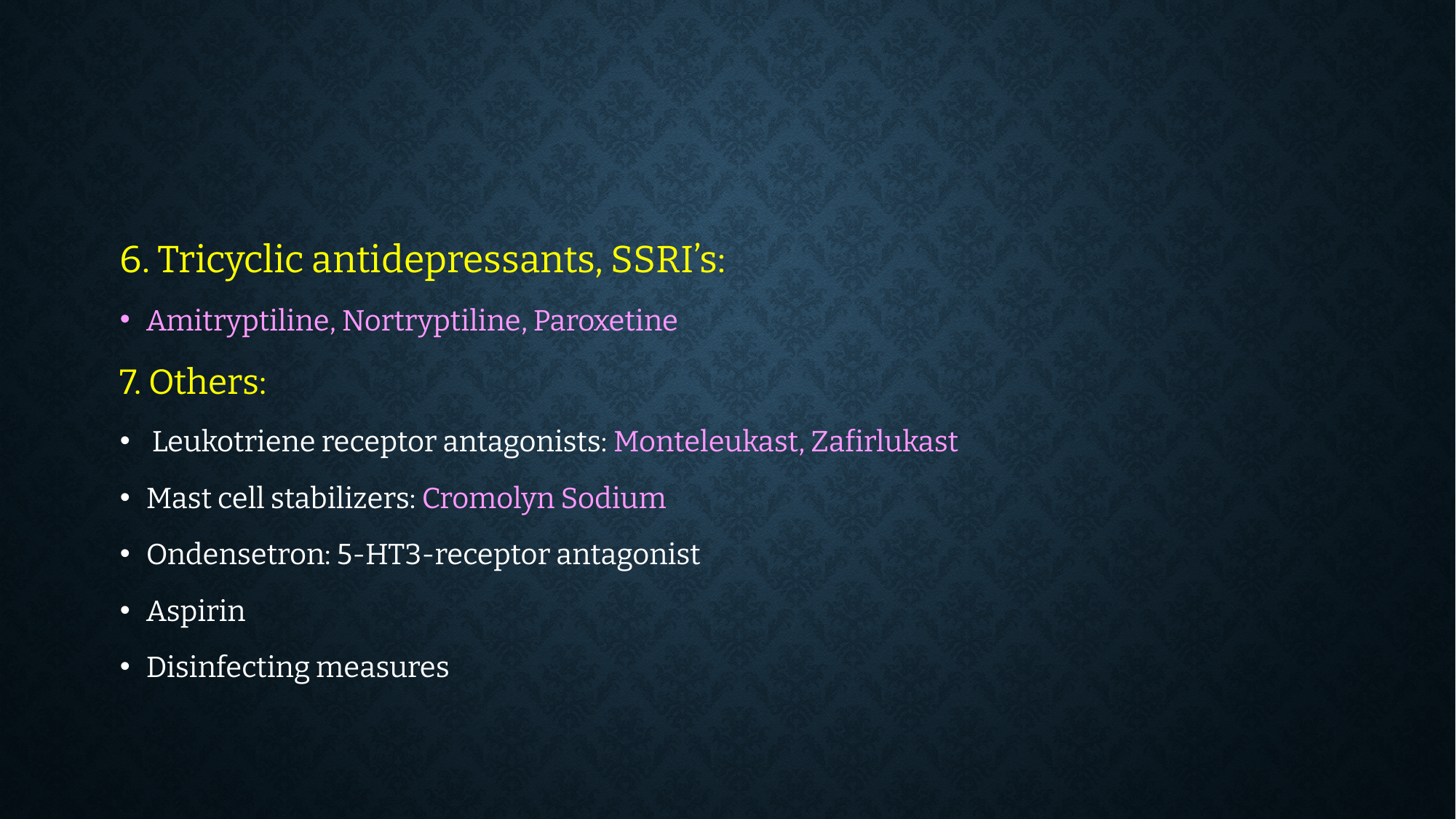

#
6. Tricyclic antidepressants, SSRI’s:
Amitryptiline, Nortryptiline, Paroxetine
7. Others:
 Leukotriene receptor antagonists: Monteleukast, Zafirlukast
Mast cell stabilizers: Cromolyn Sodium
Ondensetron: 5-HT3-receptor antagonist
Aspirin
Disinfecting measures